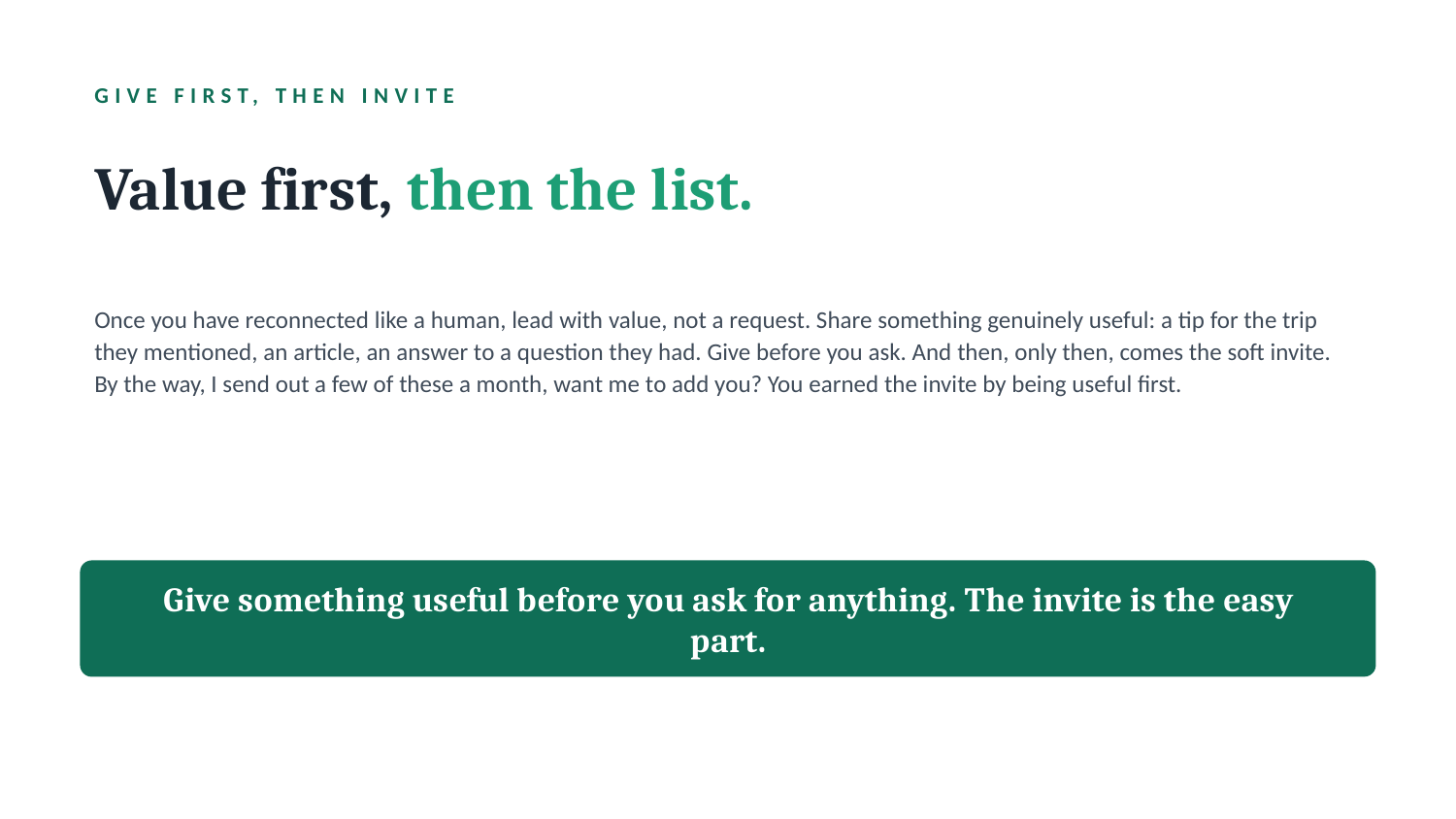

GIVE FIRST, THEN INVITE
Value first, then the list.
Once you have reconnected like a human, lead with value, not a request. Share something genuinely useful: a tip for the trip they mentioned, an article, an answer to a question they had. Give before you ask. And then, only then, comes the soft invite. By the way, I send out a few of these a month, want me to add you? You earned the invite by being useful first.

Give something useful before you ask for anything. The invite is the easy part.